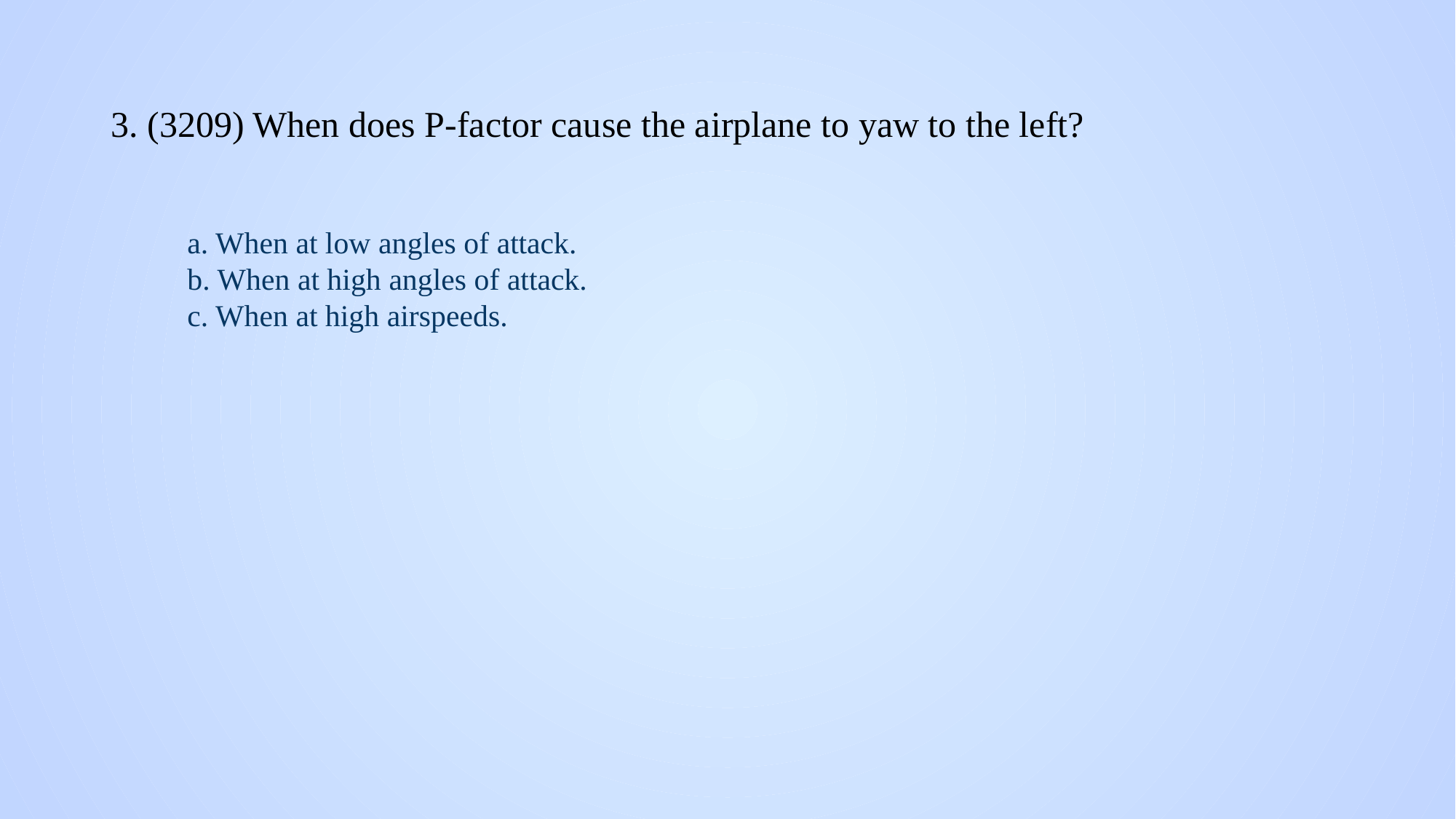

# 3. (3209) When does P-factor cause the airplane to yaw to the left?
a. When at low angles of attack.
b. When at high angles of attack.
c. When at high airspeeds.